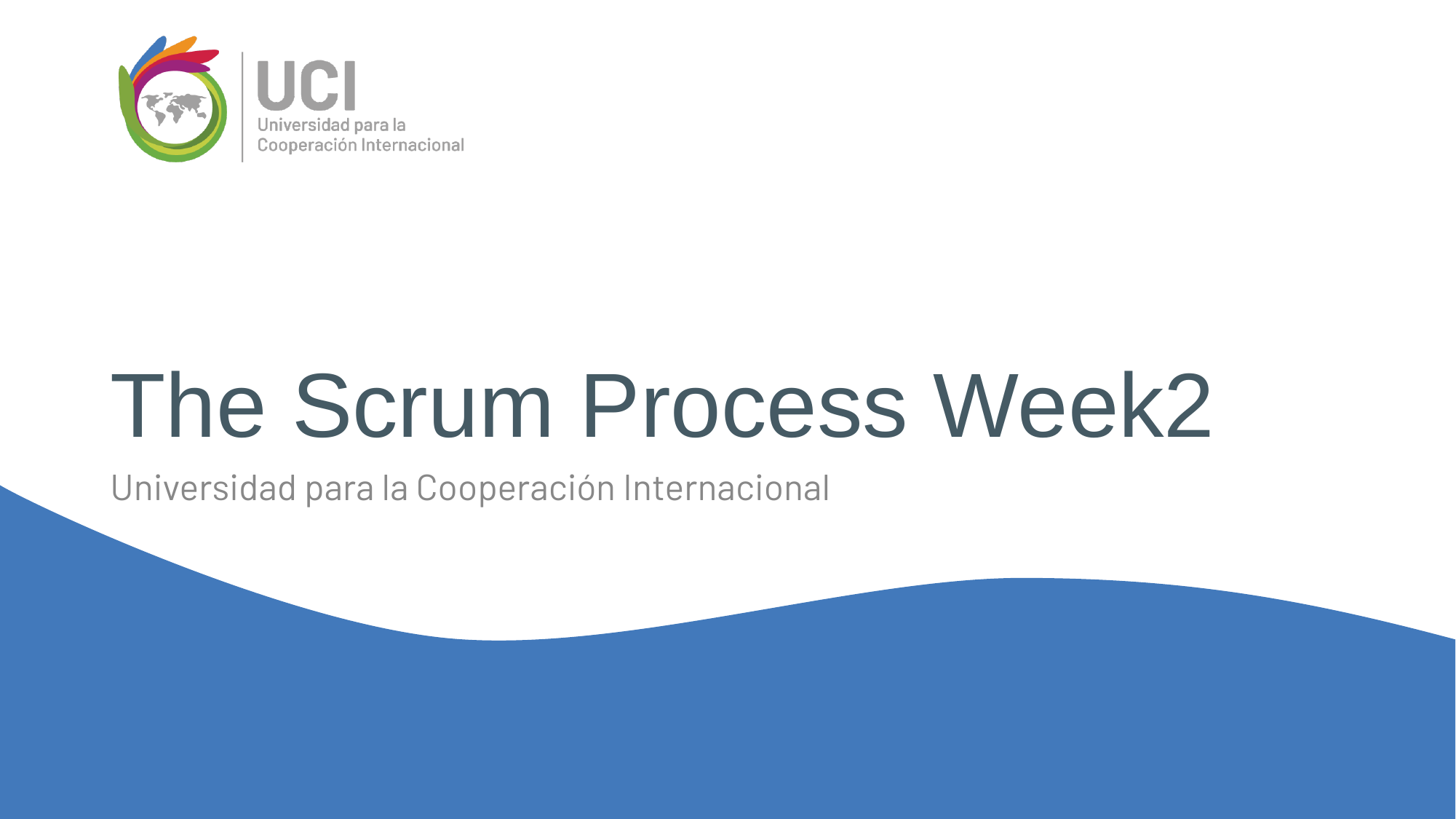

# The Scrum Process Week2
Universidad para la Cooperación Internacional